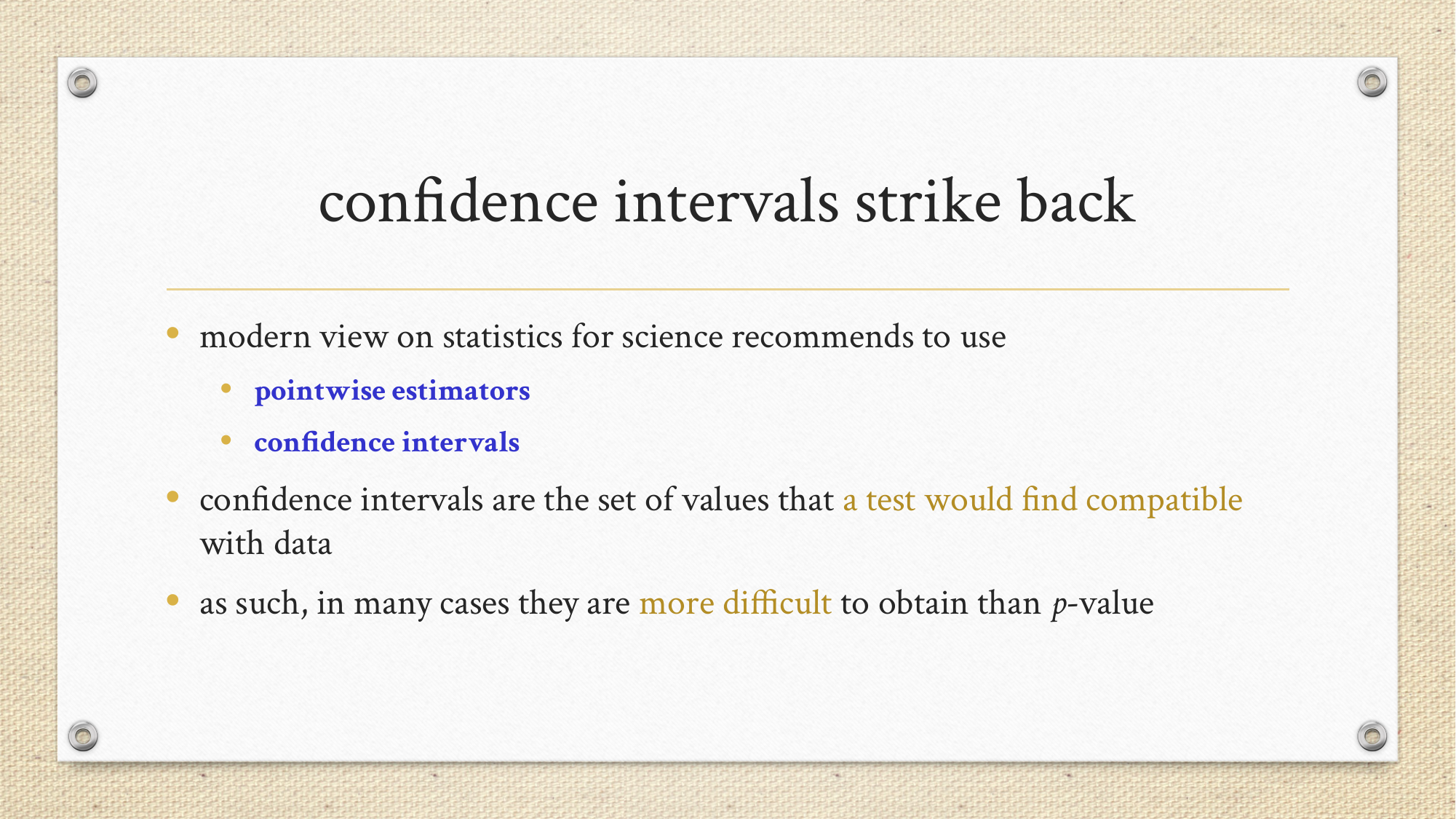

# confidence intervals strike back
modern view on statistics for science recommends to use
pointwise estimators
confidence intervals
confidence intervals are the set of values that a test would find compatible with data
as such, in many cases they are more difficult to obtain than p-value